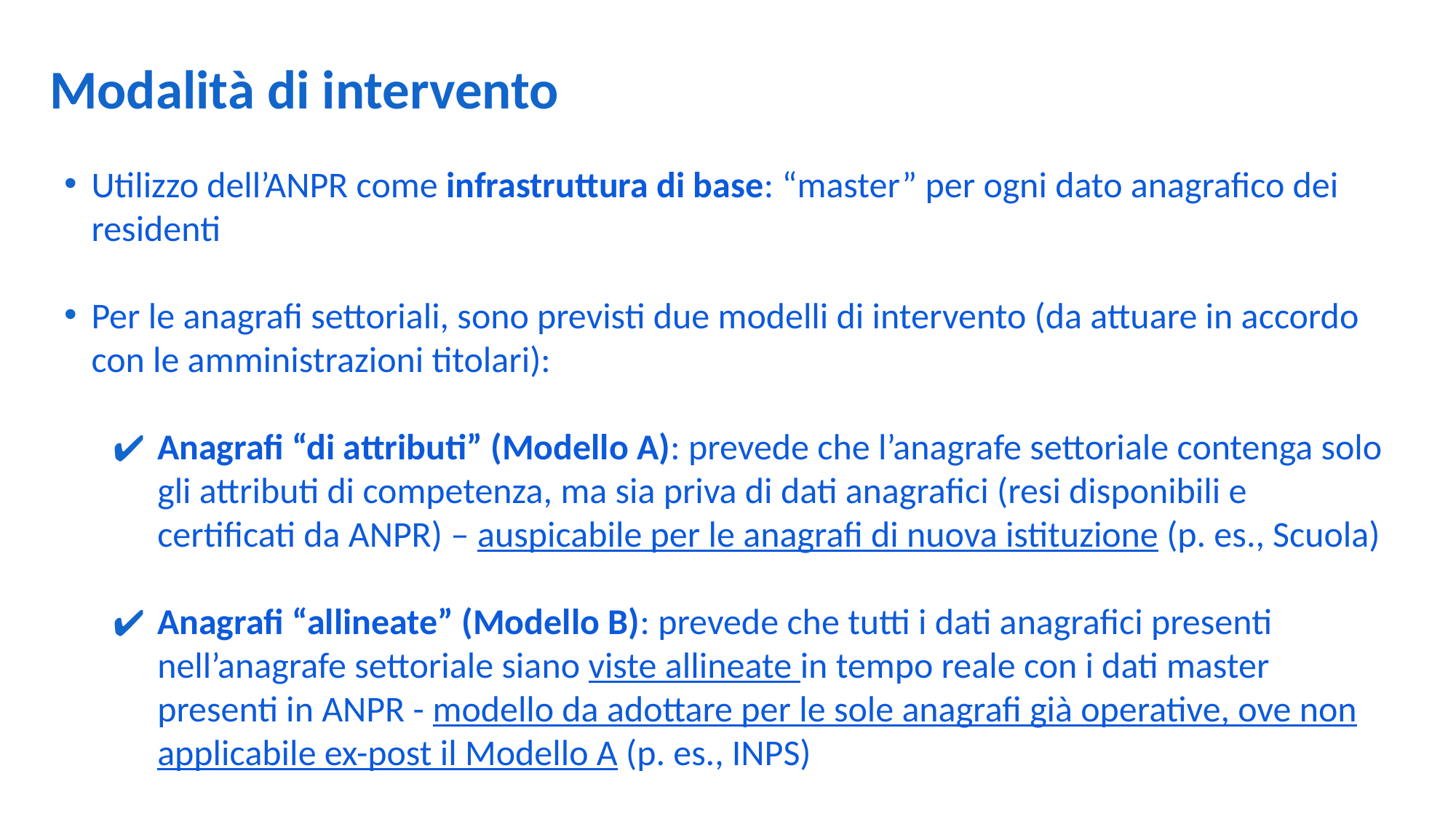

# Modalità di intervento
Utilizzo dell’ANPR come infrastruttura di base: “master” per ogni dato anagrafico dei residenti

Per le anagrafi settoriali, sono previsti due modelli di intervento (da attuare in accordo con le amministrazioni titolari):

Anagrafi “di attributi” (Modello A): prevede che l’anagrafe settoriale contenga solo gli attributi di competenza, ma sia priva di dati anagrafici (resi disponibili e certificati da ANPR) – auspicabile per le anagrafi di nuova istituzione (p. es., Scuola)

Anagrafi “allineate” (Modello B): prevede che tutti i dati anagrafici presenti nell’anagrafe settoriale siano viste allineate in tempo reale con i dati master presenti in ANPR - modello da adottare per le sole anagrafi già operative, ove non applicabile ex-post il Modello A (p. es., INPS)